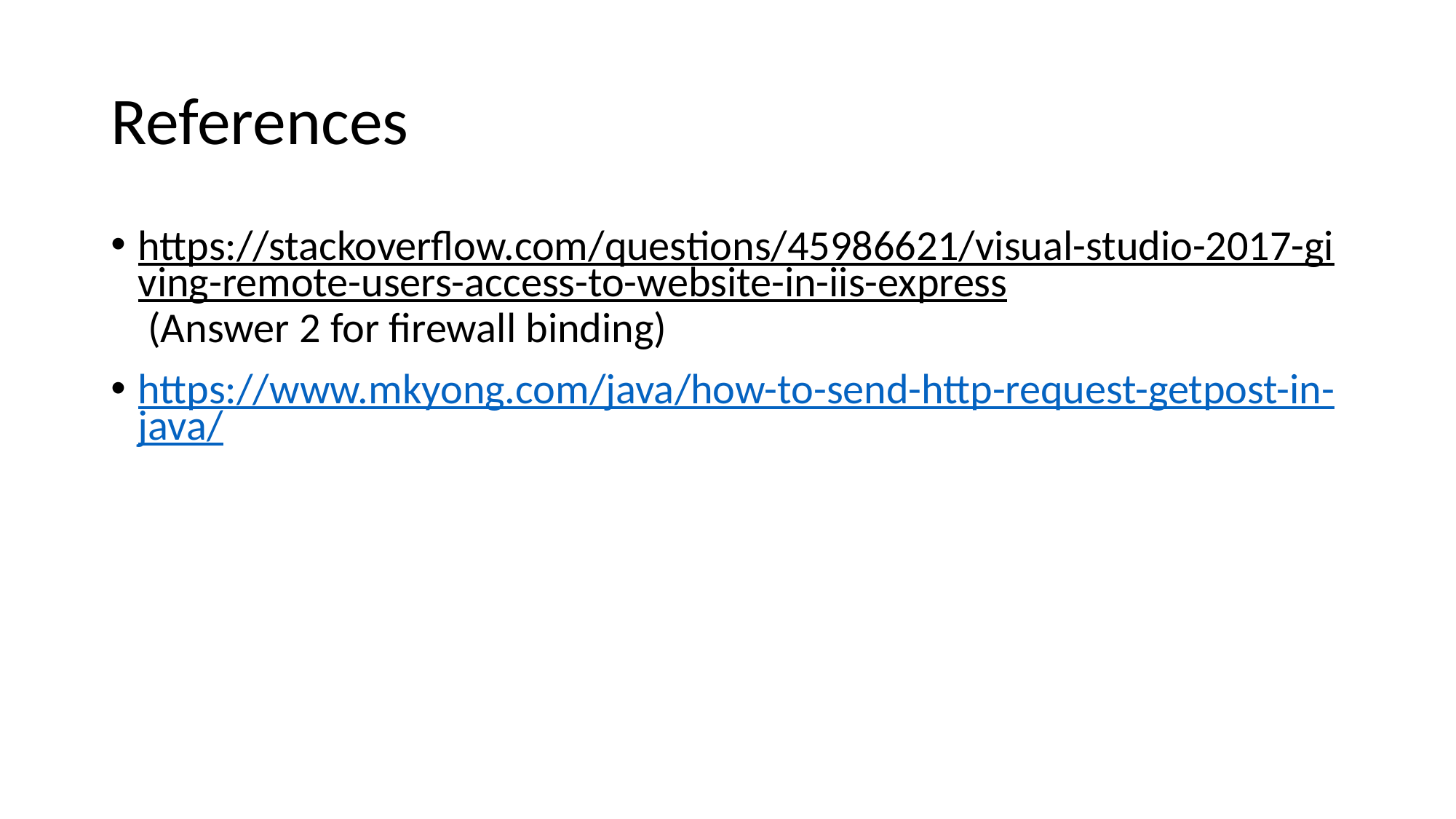

# References
https://stackoverflow.com/questions/45986621/visual-studio-2017-giving-remote-users-access-to-website-in-iis-express (Answer 2 for firewall binding)
https://www.mkyong.com/java/how-to-send-http-request-getpost-in-java/